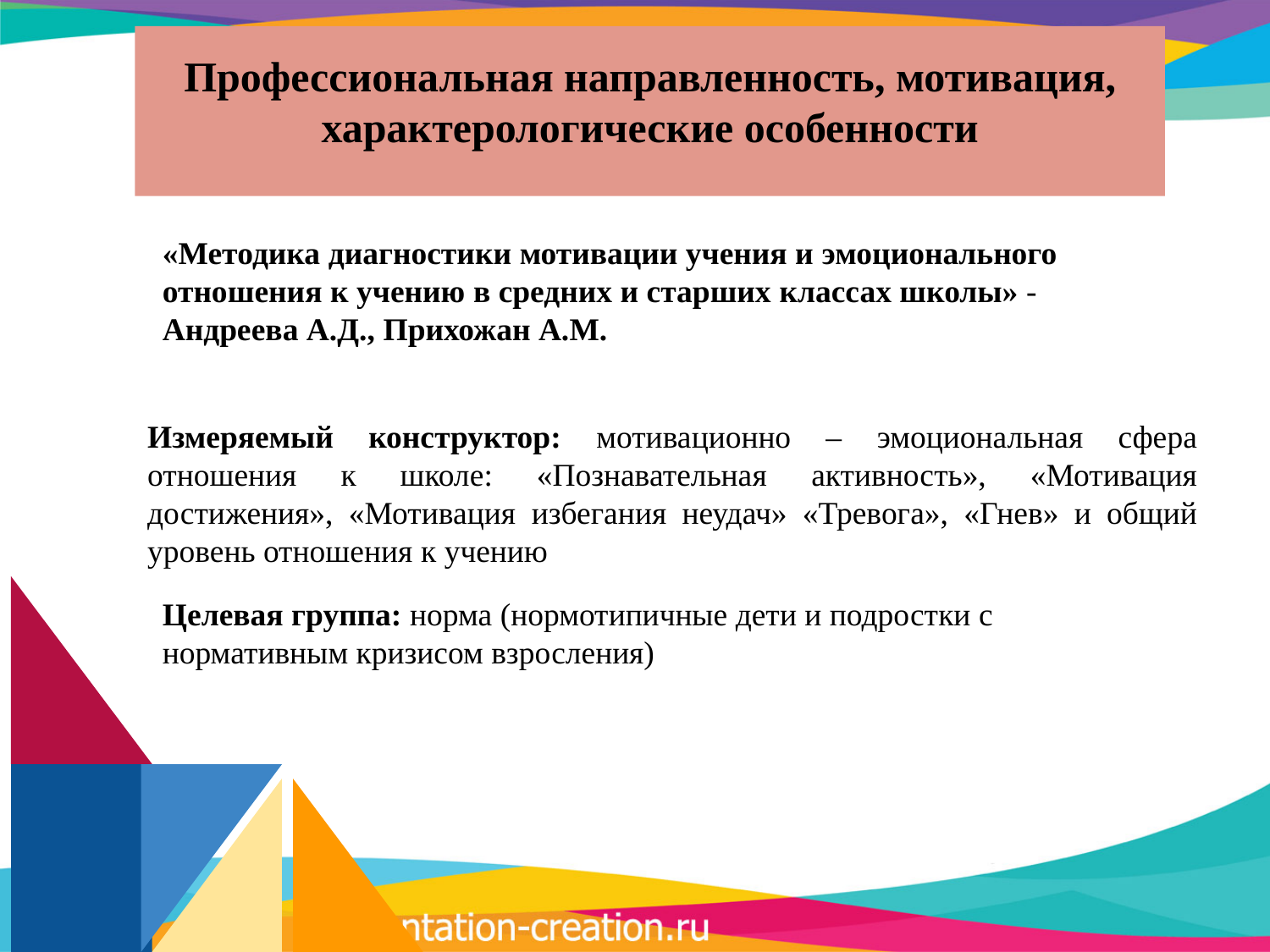

# Профессиональная направленность, мотивация, характерологические особенности
«Методика диагностики мотивации учения и эмоционального отношения к учению в средних и старших классах школы» - Андреева А.Д., Прихожан А.М.
Измеряемый конструктор: мотивационно – эмоциональная сфера отношения к школе: «Познавательная активность», «Мотивация достижения», «Мотивация избегания неудач» «Тревога», «Гнев» и общий уровень отношения к учению
Целевая группа: норма (нормотипичные дети и подростки с нормативным кризисом взросления)